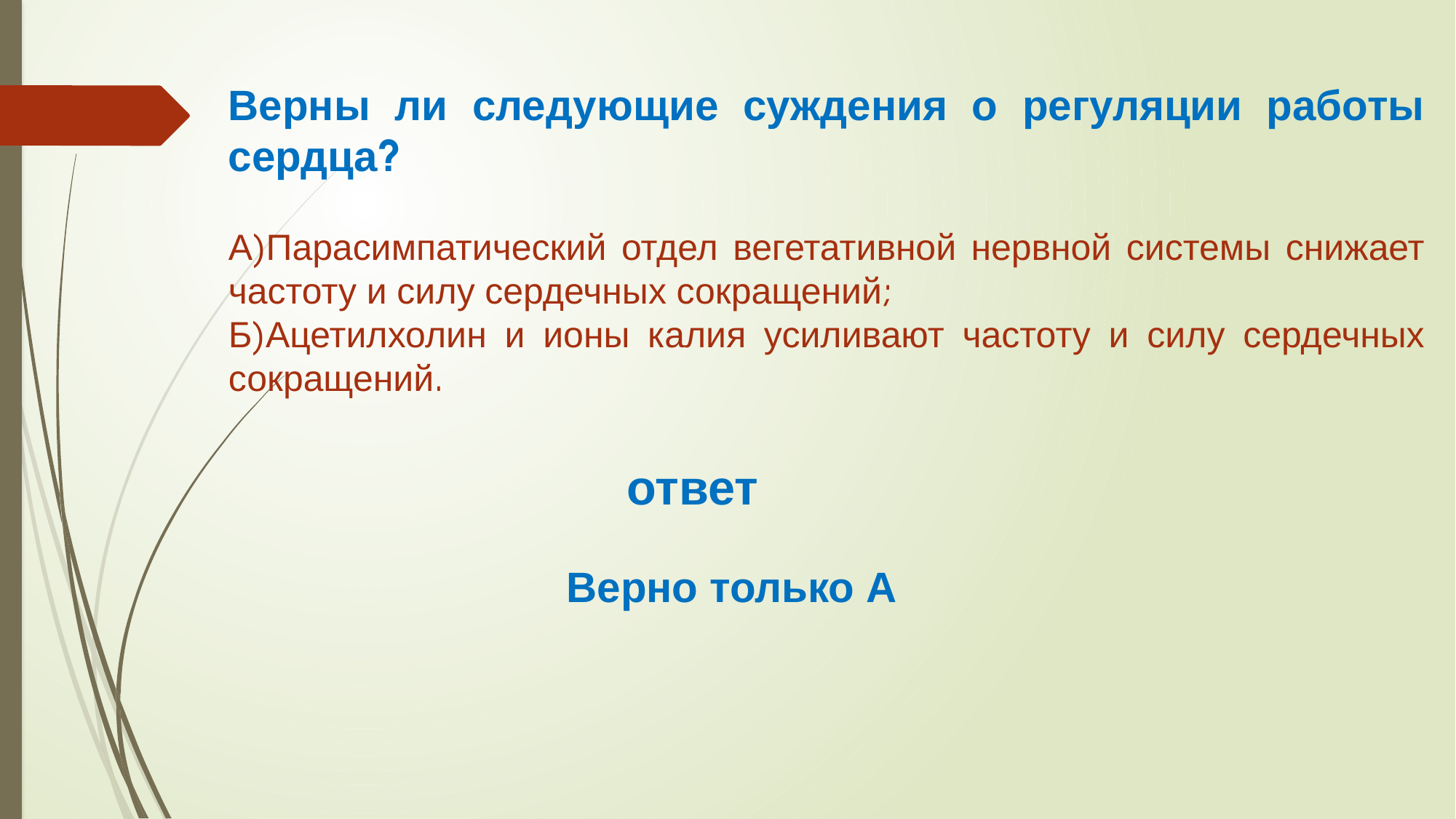

Верны ли следующие суждения о регуляции работы сердца?

А)Парасимпатический отдел вегетативной нервной системы снижает частоту и силу сердечных сокращений;
Б)Ацетилхолин и ионы калия усиливают частоту и силу сердечных сокращений.
ответ
Верно только А